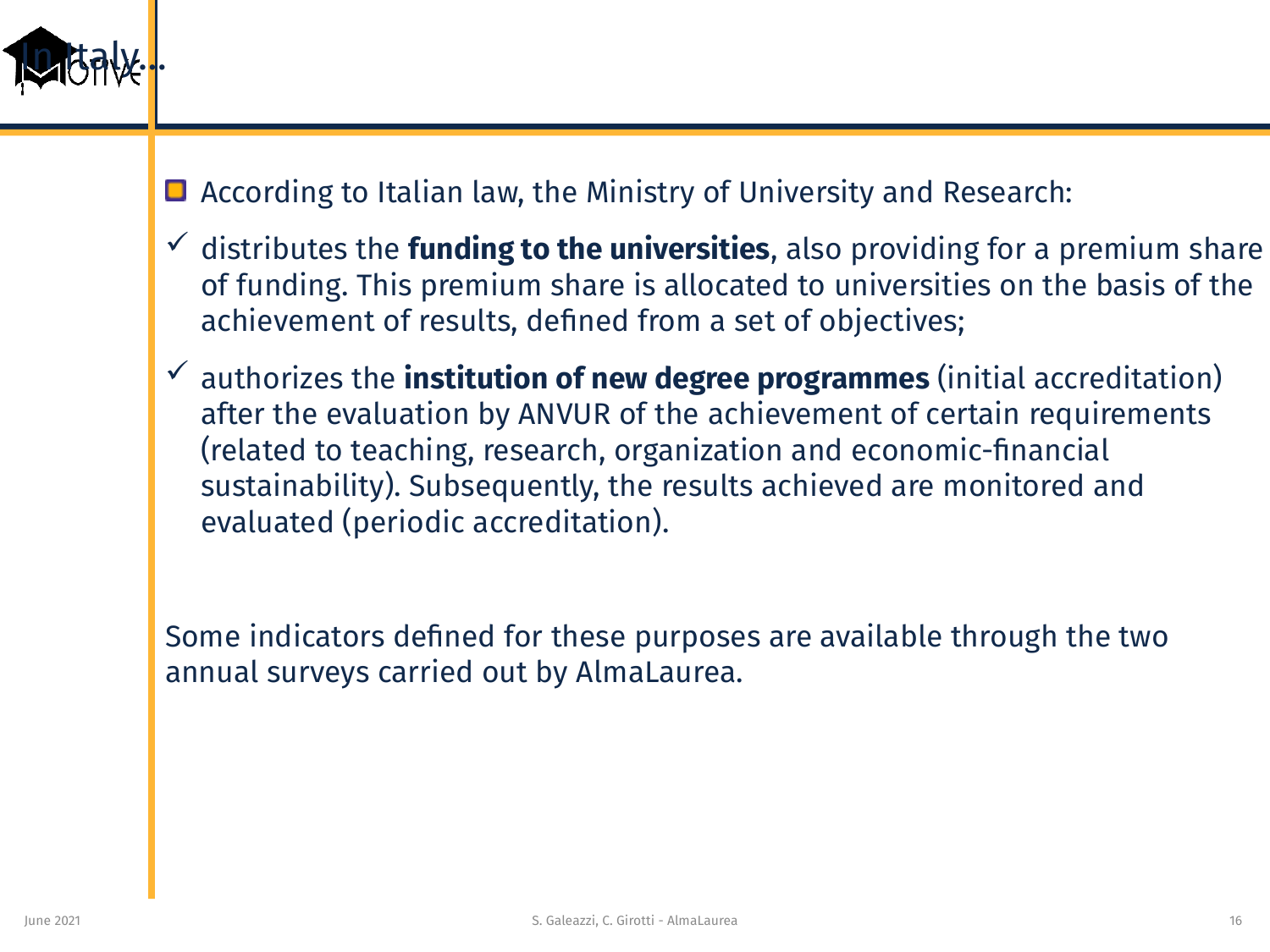

# In Italy…
According to Italian law, the Ministry of University and Research:
distributes the funding to the universities, also providing for a premium share of funding. This premium share is allocated to universities on the basis of the achievement of results, defined from a set of objectives;
authorizes the institution of new degree programmes (initial accreditation) after the evaluation by ANVUR of the achievement of certain requirements (related to teaching, research, organization and economic-financial sustainability). Subsequently, the results achieved are monitored and evaluated (periodic accreditation).

Some indicators defined for these purposes are available through the two annual surveys carried out by AlmaLaurea.
June 2021
S. Galeazzi, C. Girotti - AlmaLaurea
16